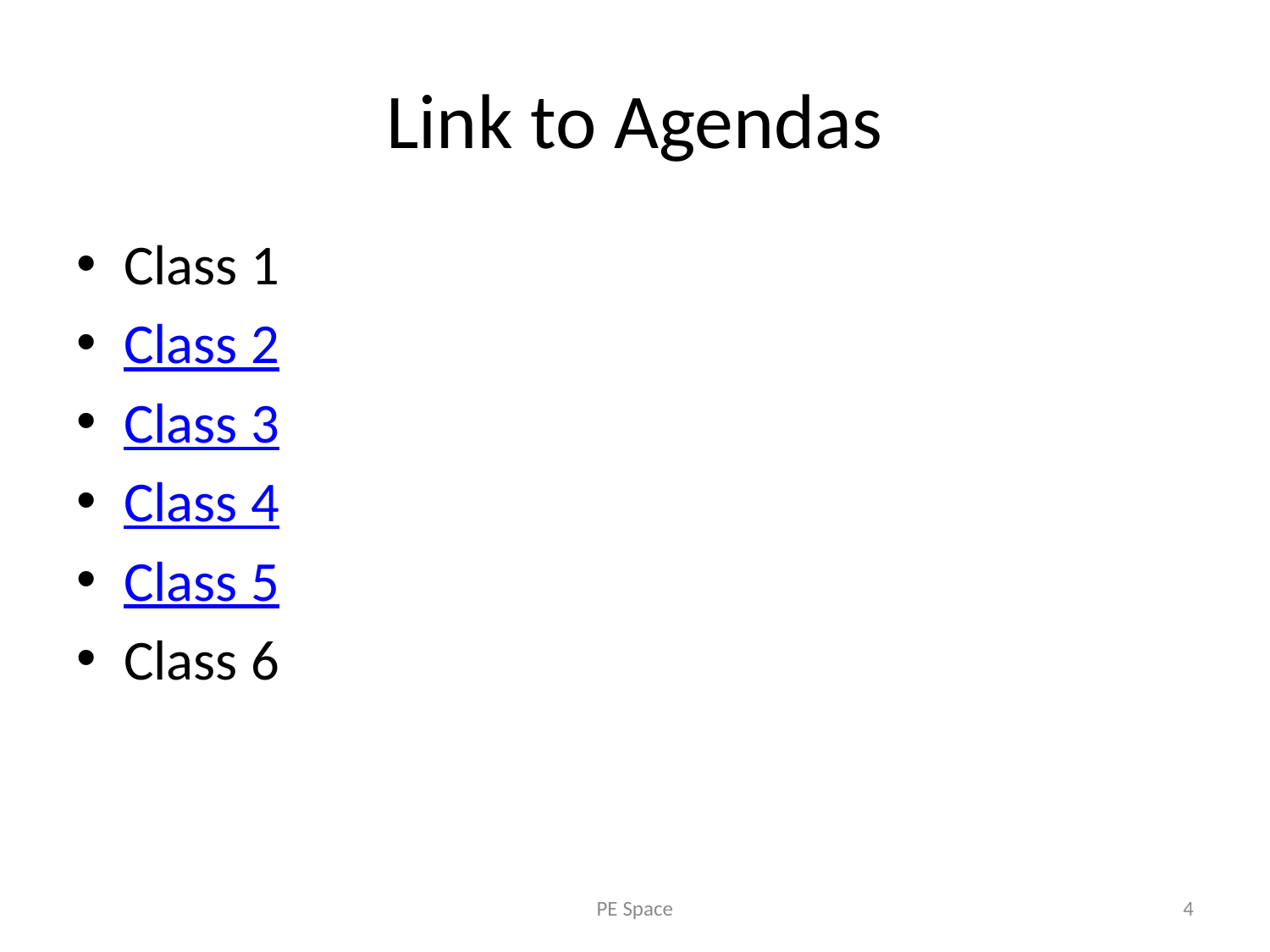

# Link to Agendas
Class 1
Class 2
Class 3
Class 4
Class 5
Class 6

PE Space
4